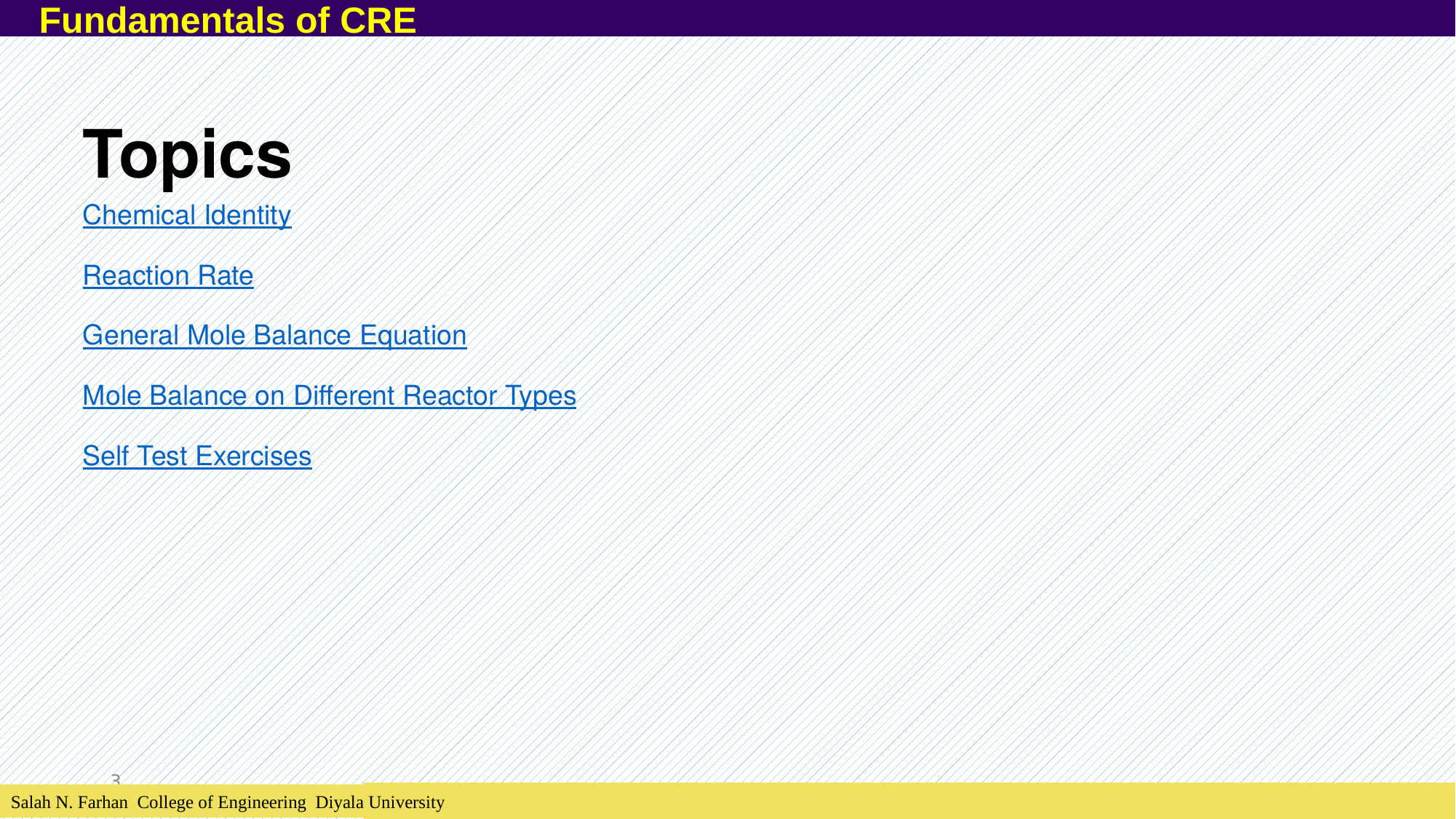

Fundamentals of CRE
Topics
Chemical Identity
Reaction Rate
General Mole Balance Equation
Mole Balance on Different Reactor Types
Self Test Exercises

3

Salah N. Farhan  College of Engineering  Diyala University